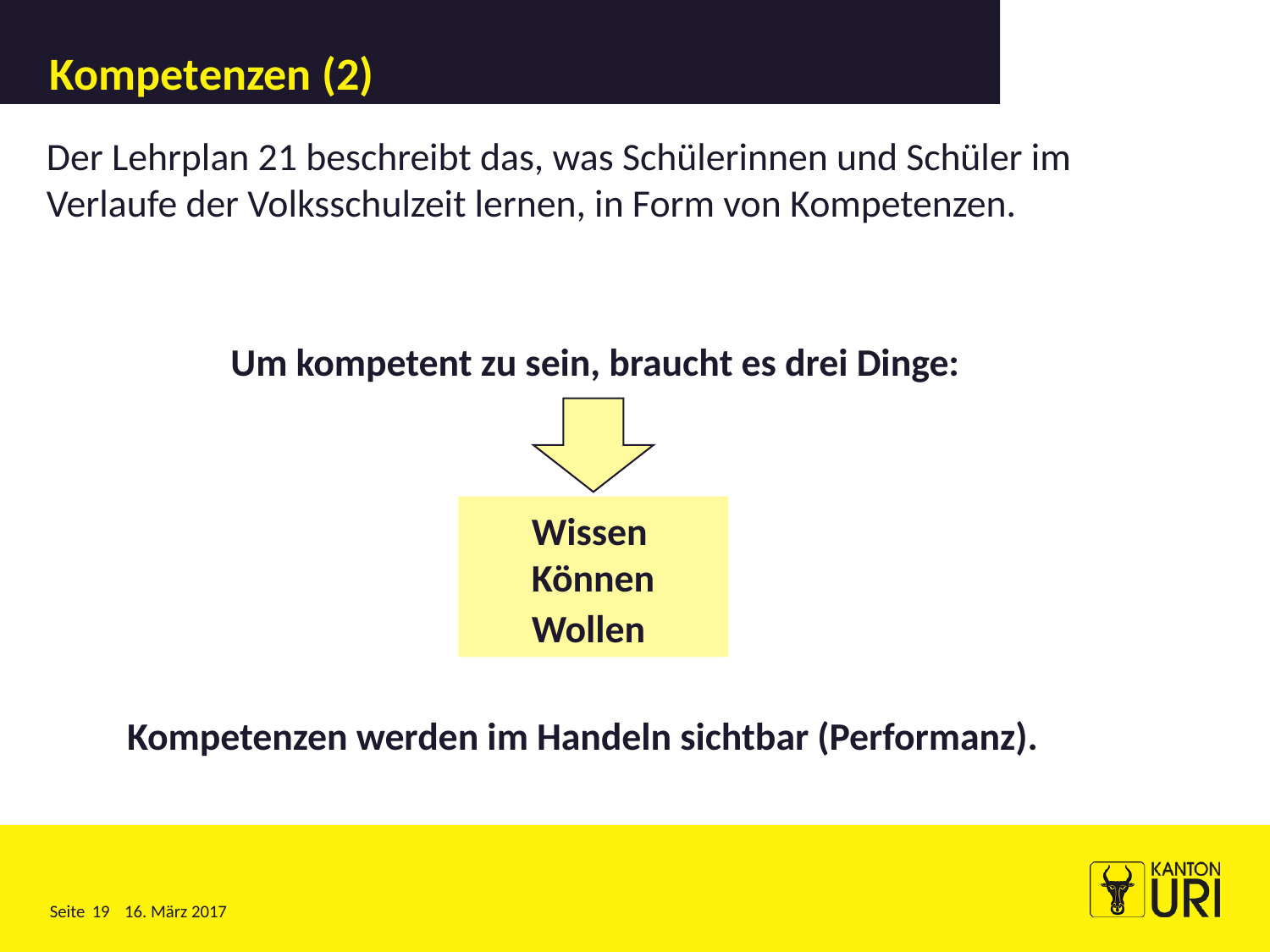

# Kompetenzen (2)

Der Lehrplan 21 beschreibt das, was Schülerinnen und Schüler im Verlaufe der Volksschulzeit lernen, in Form von Kompetenzen.
Um kompetent zu sein, braucht es drei Dinge:

       Wissen
       Können
       Wollen
Kompetenzen werden im Handeln sichtbar (Performanz).
19